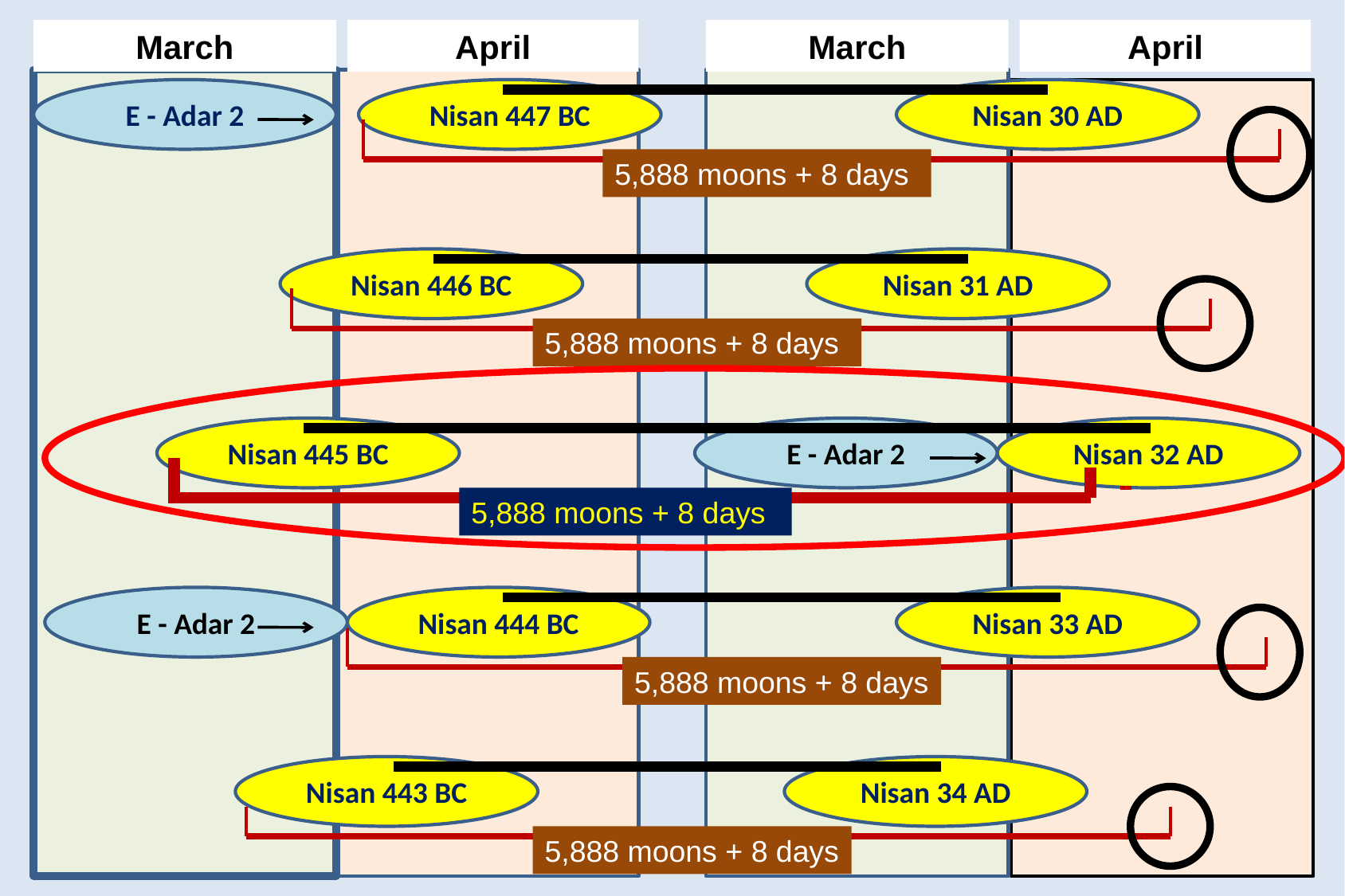

March
April
March
April

E - Adar 2
Nisan 447 BC
Nisan 30 AD

5,888 moons + 8 days
Nisan 446 BC
Nisan 31 AD

5,888 moons + 8 days
2
2

Nisan 445 BC
E - Adar 2
Nisan 32 AD
5,888 moons + 8 days
E - Adar 2
Nisan 444 BC
Nisan 33 AD

5,888 moons + 8 days
Nisan 443 BC
Nisan 34 AD

5,888 moons + 8 days